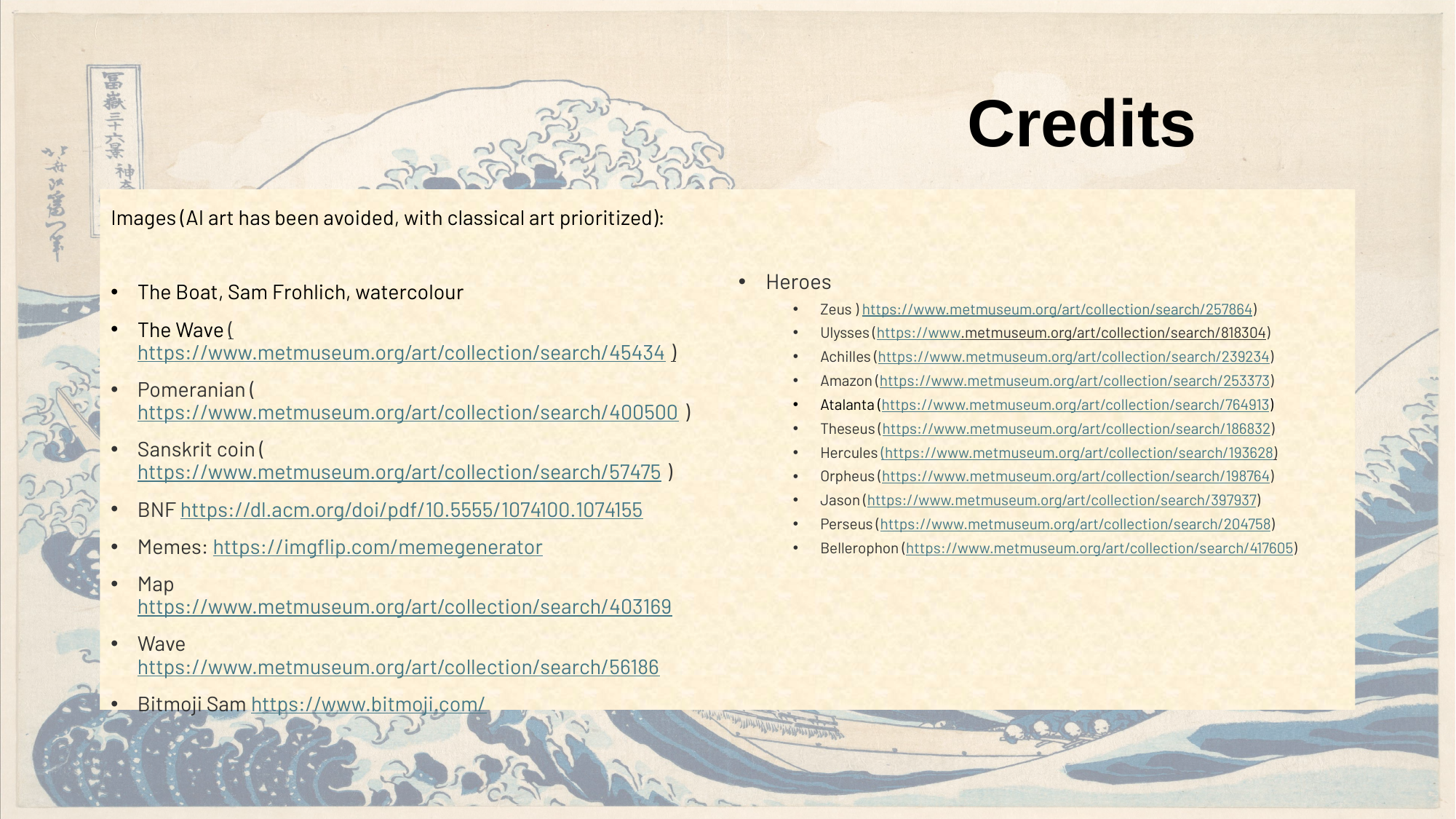

Credits

Heroes
Zeus ) https://www.metmuseum.org/art/collection/search/257864)
Ulysses (https://www.metmuseum.org/art/collection/search/818304)
Achilles (https://www.metmuseum.org/art/collection/search/239234)
Amazon (https://www.metmuseum.org/art/collection/search/253373)
Atalanta (https://www.metmuseum.org/art/collection/search/764913)
Theseus (https://www.metmuseum.org/art/collection/search/186832)
Hercules (https://www.metmuseum.org/art/collection/search/193628)
Orpheus (https://www.metmuseum.org/art/collection/search/198764)
Jason (https://www.metmuseum.org/art/collection/search/397937)
Perseus (https://www.metmuseum.org/art/collection/search/204758)
Bellerophon (https://www.metmuseum.org/art/collection/search/417605)

Images (AI art has been avoided, with classical art prioritized):

The Boat, Sam Frohlich, watercolour
The Wave (https://www.metmuseum.org/art/collection/search/45434)
Pomeranian (https://www.metmuseum.org/art/collection/search/400500)
Sanskrit coin (https://www.metmuseum.org/art/collection/search/57475)
BNF https://dl.acm.org/doi/pdf/10.5555/1074100.1074155
Memes: https://imgflip.com/memegenerator
Map https://www.metmuseum.org/art/collection/search/403169
Wave https://www.metmuseum.org/art/collection/search/56186
Bitmoji Sam https://www.bitmoji.com/